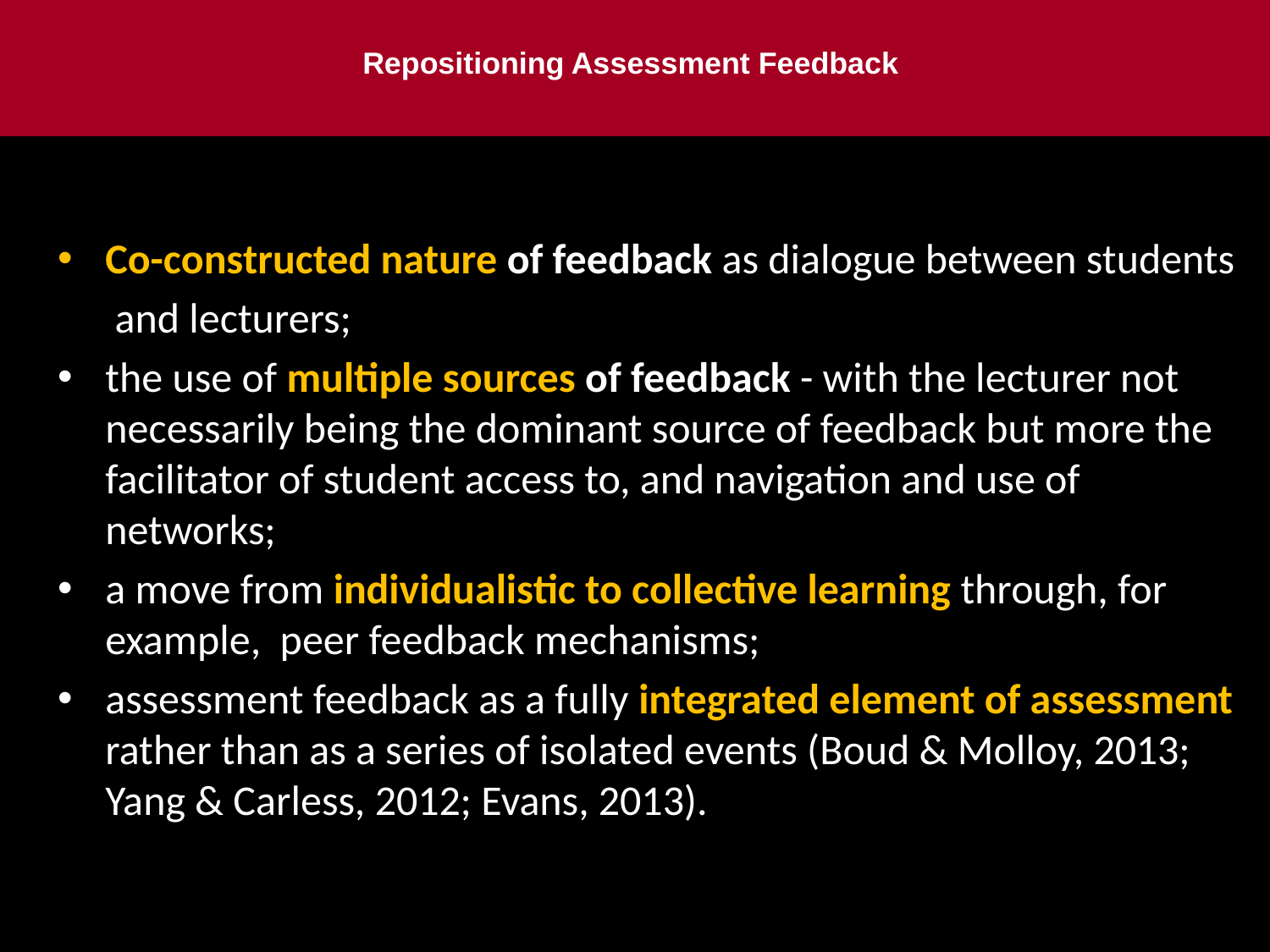

# Repositioning Assessment Feedback

Co-constructed nature of feedback as dialogue between students
 	 and lecturers;
the use of multiple sources of feedback - with the lecturer not necessarily being the dominant source of feedback but more the facilitator of student access to, and navigation and use of networks;
a move from individualistic to collective learning through, for example,  peer feedback mechanisms;
assessment feedback as a fully integrated element of assessment rather than as a series of isolated events (Boud & Molloy, 2013; Yang & Carless, 2012; Evans, 2013).